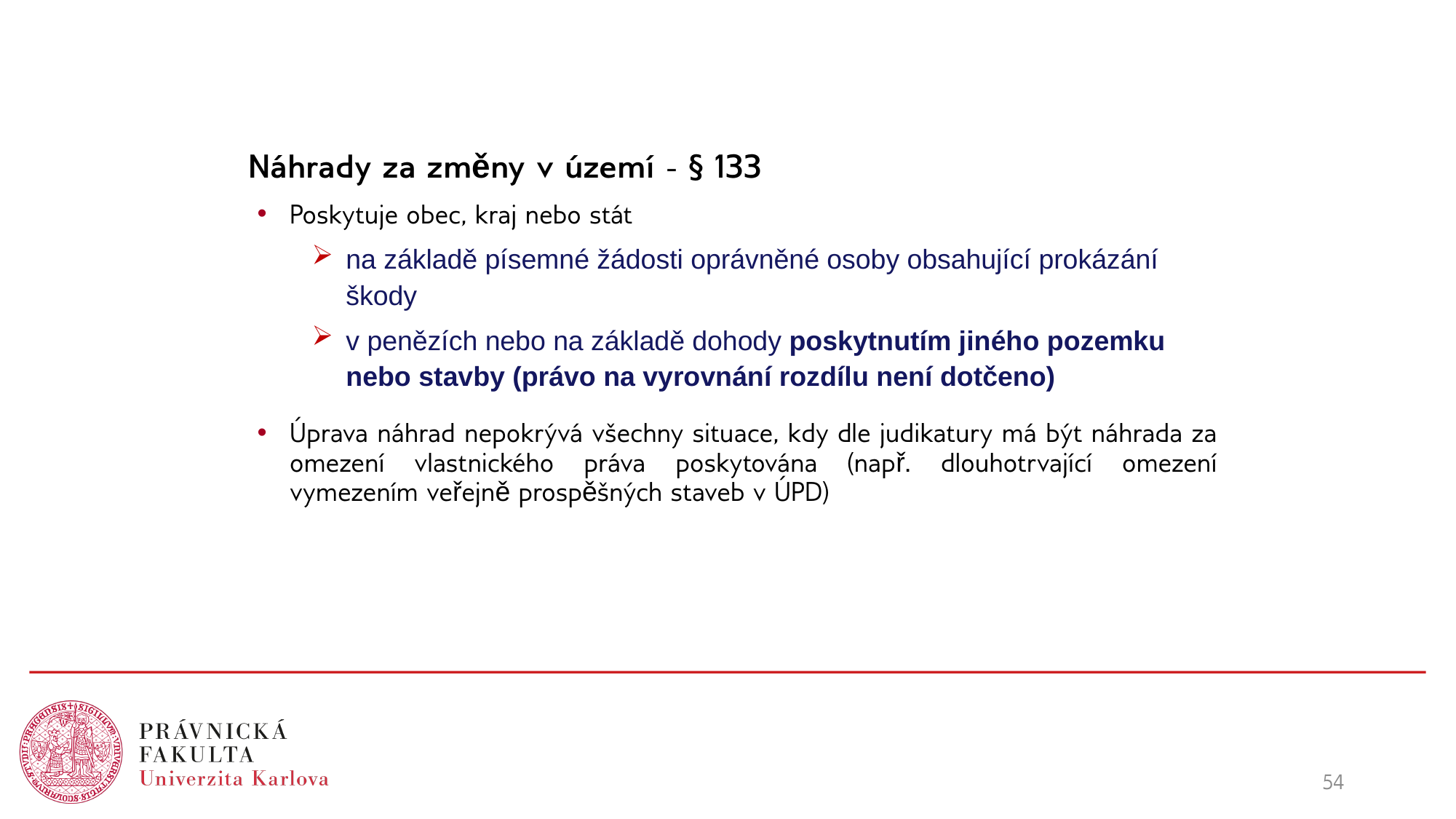

# Náhrady za změny v území - § 133
Poskytuje obec, kraj nebo stát
na základě písemné žádosti oprávněné osoby obsahující prokázání škody
v penězích nebo na základě dohody poskytnutím jiného pozemku nebo stavby (právo na vyrovnání rozdílu není dotčeno)
Úprava náhrad nepokrývá všechny situace, kdy dle judikatury má být náhrada za omezení vlastnického práva poskytována (např. dlouhotrvající omezení vymezením veřejně prospěšných staveb v ÚPD)
54